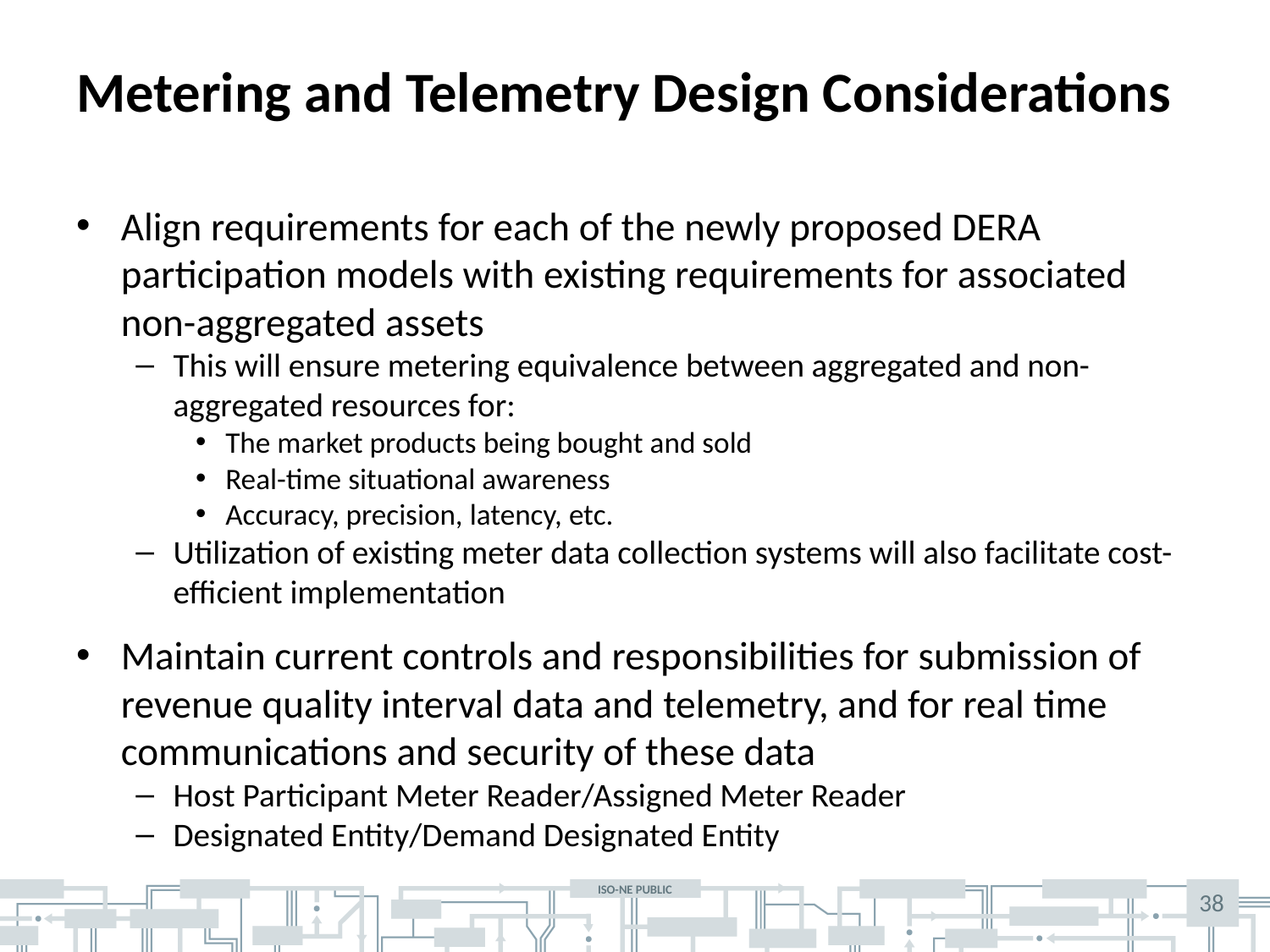

# Metering and Telemetry Design Considerations
Align requirements for each of the newly proposed DERA participation models with existing requirements for associated non-aggregated assets
This will ensure metering equivalence between aggregated and non-aggregated resources for:
The market products being bought and sold
Real-time situational awareness
Accuracy, precision, latency, etc.
Utilization of existing meter data collection systems will also facilitate cost-efficient implementation
Maintain current controls and responsibilities for submission of revenue quality interval data and telemetry, and for real time communications and security of these data
Host Participant Meter Reader/Assigned Meter Reader
Designated Entity/Demand Designated Entity

38